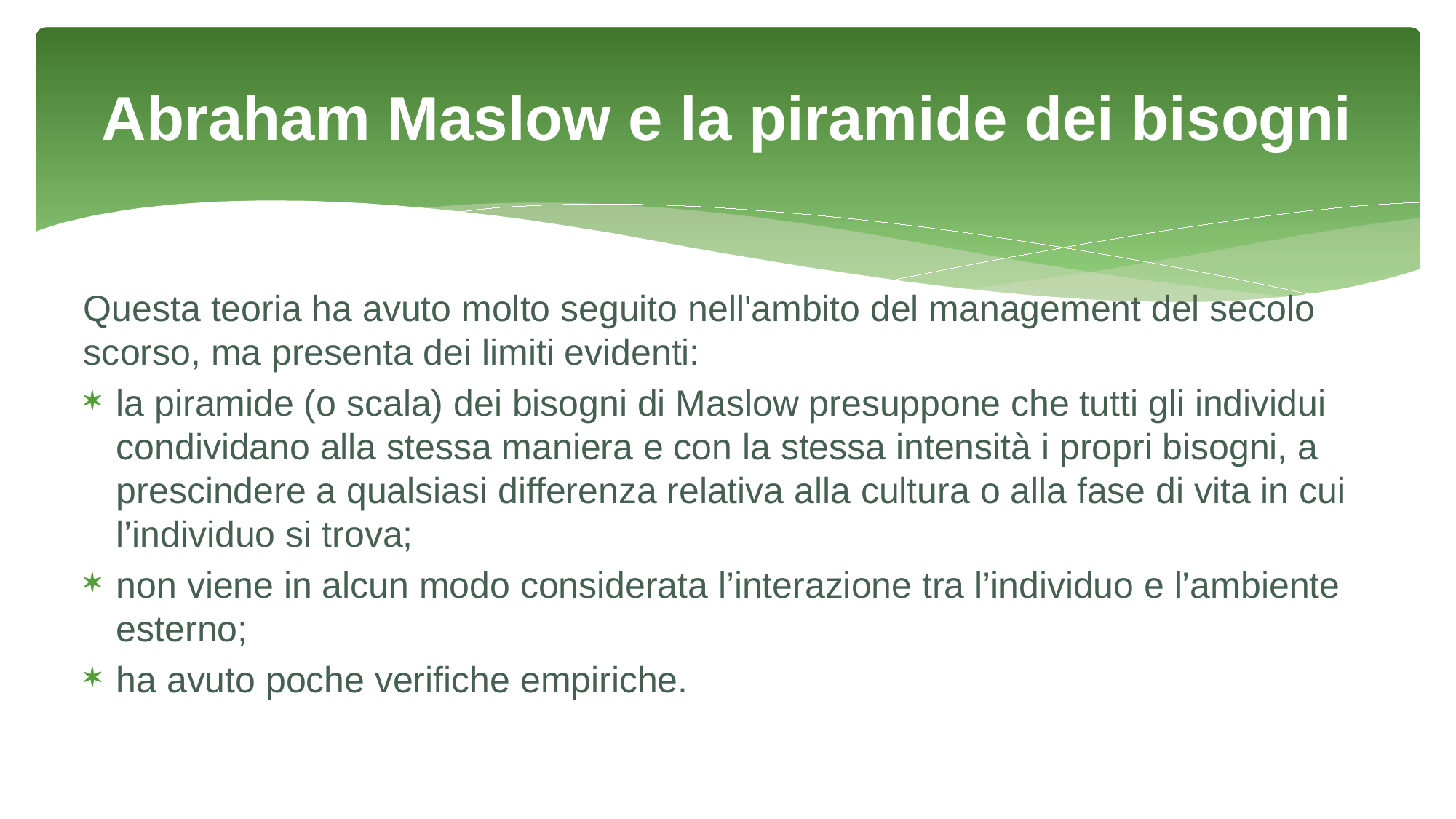

# Abraham Maslow e la piramide dei bisogni

Questa teoria ha avuto molto seguito nell'ambito del management del secolo scorso, ma presenta dei limiti evidenti:
la piramide (o scala) dei bisogni di Maslow presuppone che tutti gli individui condividano alla stessa maniera e con la stessa intensità i propri bisogni, a prescindere a qualsiasi differenza relativa alla cultura o alla fase di vita in cui l’individuo si trova;
non viene in alcun modo considerata l’interazione tra l’individuo e l’ambiente esterno;
ha avuto poche verifiche empiriche.